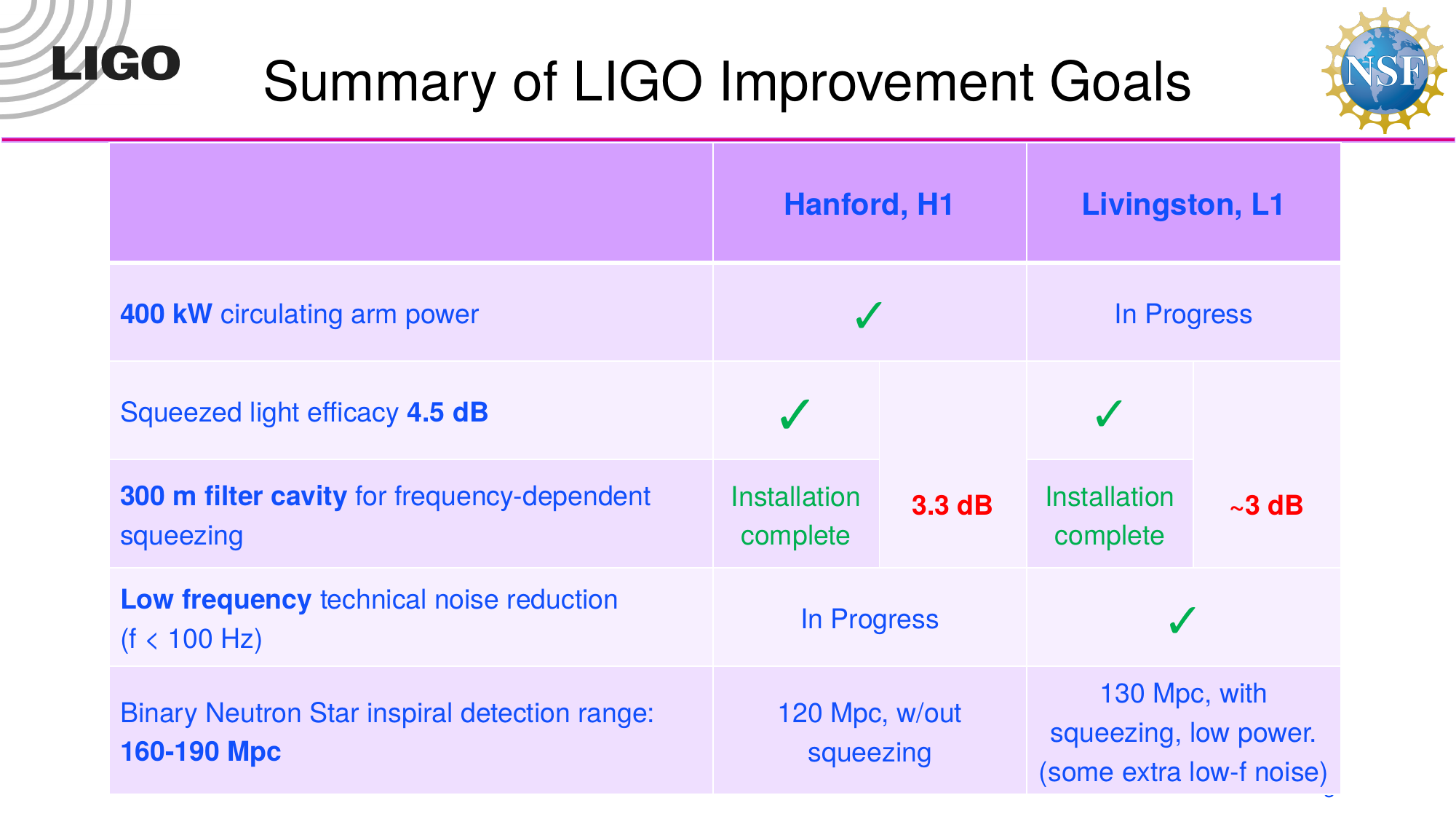

# Summary of LIGO Improvement Goals
|  | Hanford, H1 |  | Livingston, L1 |  |
| --- | --- | --- | --- | --- |
| 400 kW circulating arm power | ✓ |  | In Progress |  |
| Squeezed light efficacy 4.5 dB | ✓ | 3.3 dB | ✓ | ~3 dB |
| 300 m filter cavity for frequency-dependent squeezing | Installation complete |  | Installation complete |  |
| Low frequency technical noise reduction (f < 100 Hz) | In Progress |  | ✓ |  |
| Binary Neutron Star inspiral detection range: 160-190 Mpc | 120 Mpc, w/out squeezing |  | 130 Mpc, with squeezing, low power. (some extra low-f noise) |  |
3